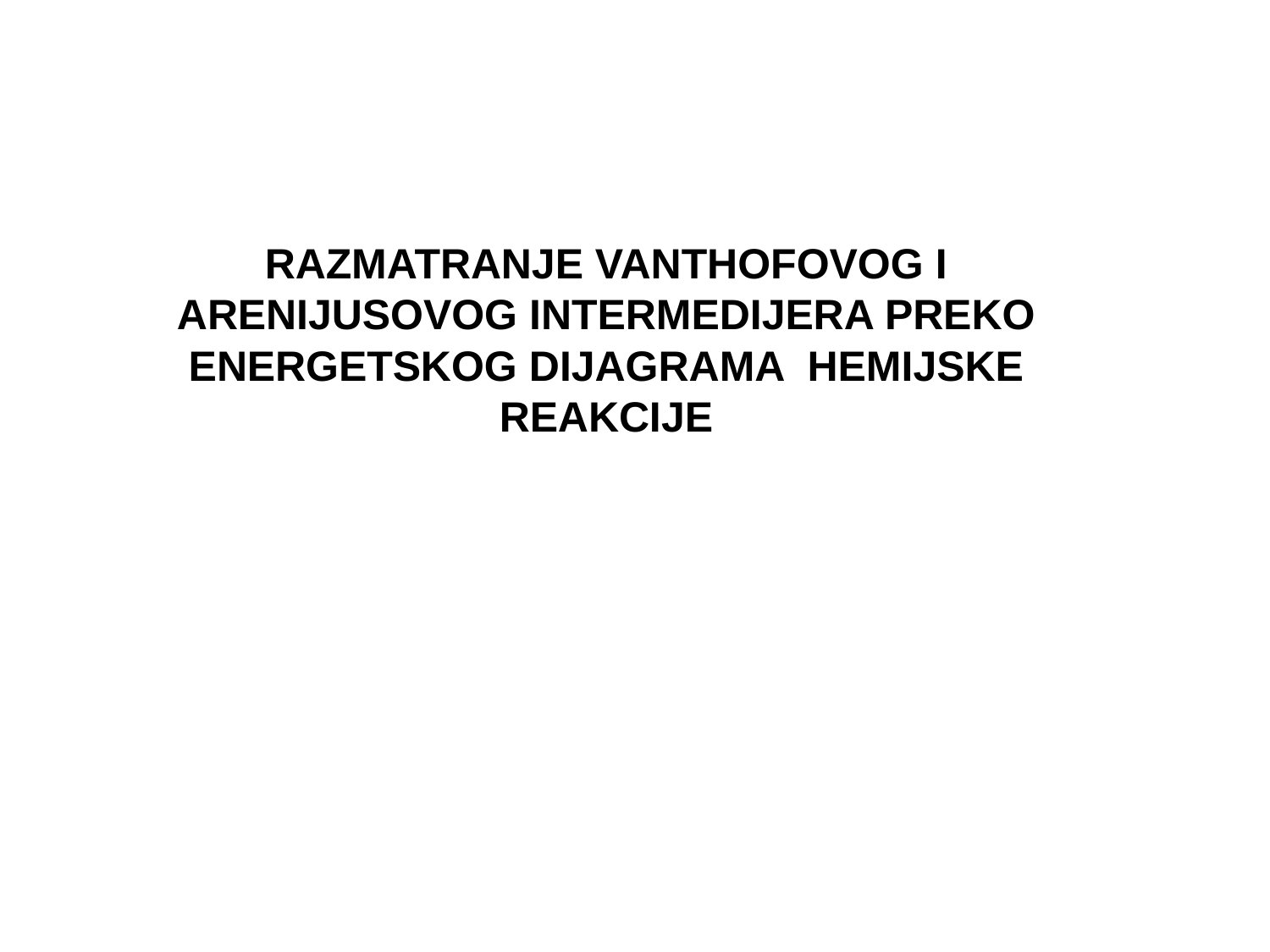

RAZMATRANJE VANTHOFOVOG I ARENIJUSOVOG INTERMEDIJERA PREKO ENERGETSKOG DIJAGRAMA  HEMIJSKE REAKCIJE